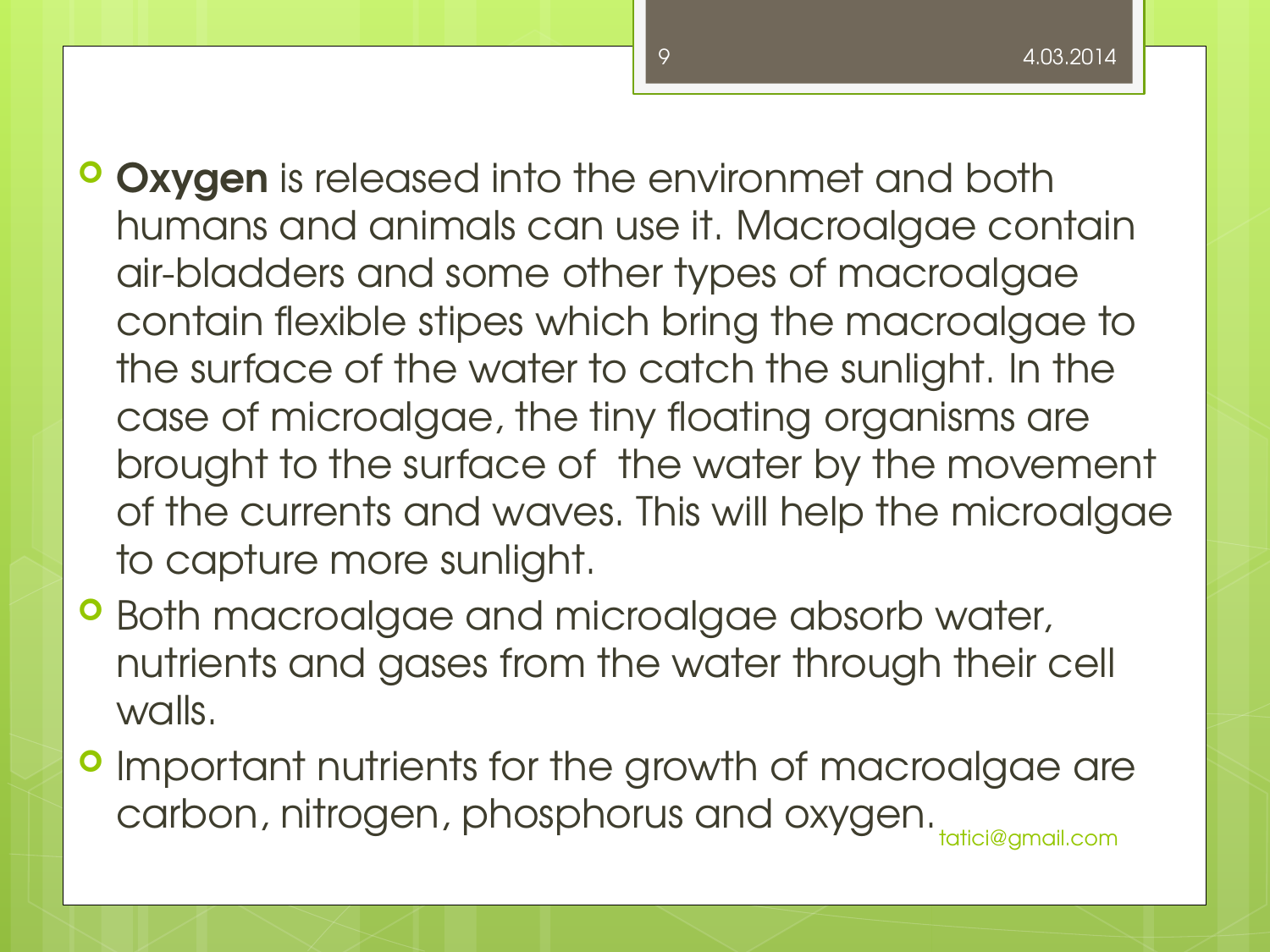

9
4.03.2014
Oxygen is released into the environmet and both humans and animals can use it. Macroalgae contain air-bladders and some other types of macroalgae contain flexible stipes which bring the macroalgae to the surface of the water to catch the sunlight. In the case of microalgae, the tiny floating organisms are brought to the surface of  the water by the movement of the currents and waves. This will help the microalgae to capture more sunlight.
Both macroalgae and microalgae absorb water, nutrients and gases from the water through their cell walls.
Important nutrients for the growth of macroalgae are carbon, nitrogen, phosphorus and oxygen.

tatici@gmail.com